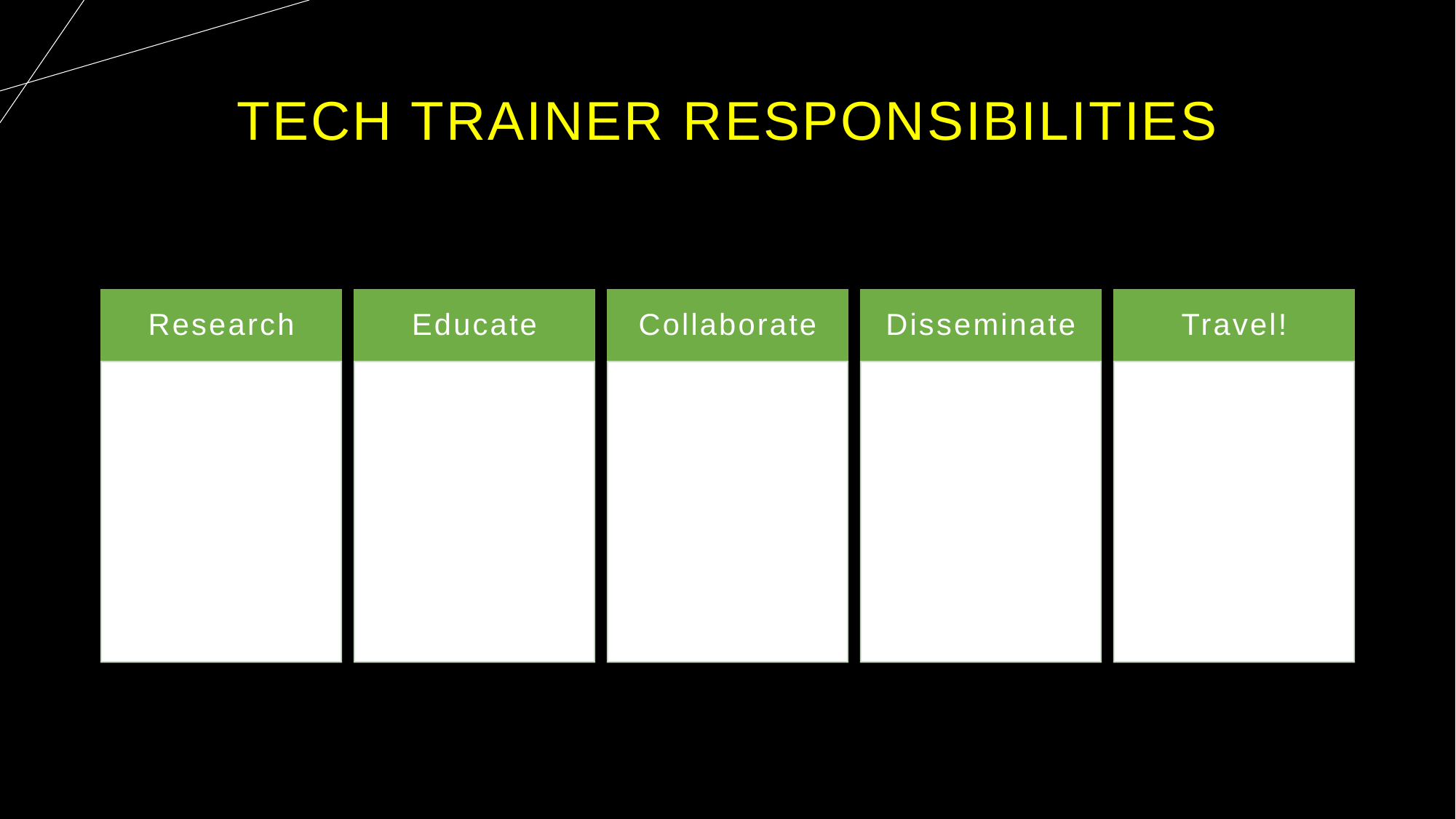

# Tech Trainer responsibilities
Research
Training needs
Community needs
Efficient workflows for students 0-22
Appropriate tech
Personal goals for PD

Educate
TVIs and school staff
Community members
Families
Collaborate
CATT partners, APH
Community organizations
Disseminate
In-person trainings
Online resources
Technical assistance
Social media and informal CoPs

Travel!
Northwestern U.S.
Alaska
Pacific Rim: Hawaii, Guam, Northern Mariana Islands, American Samoa